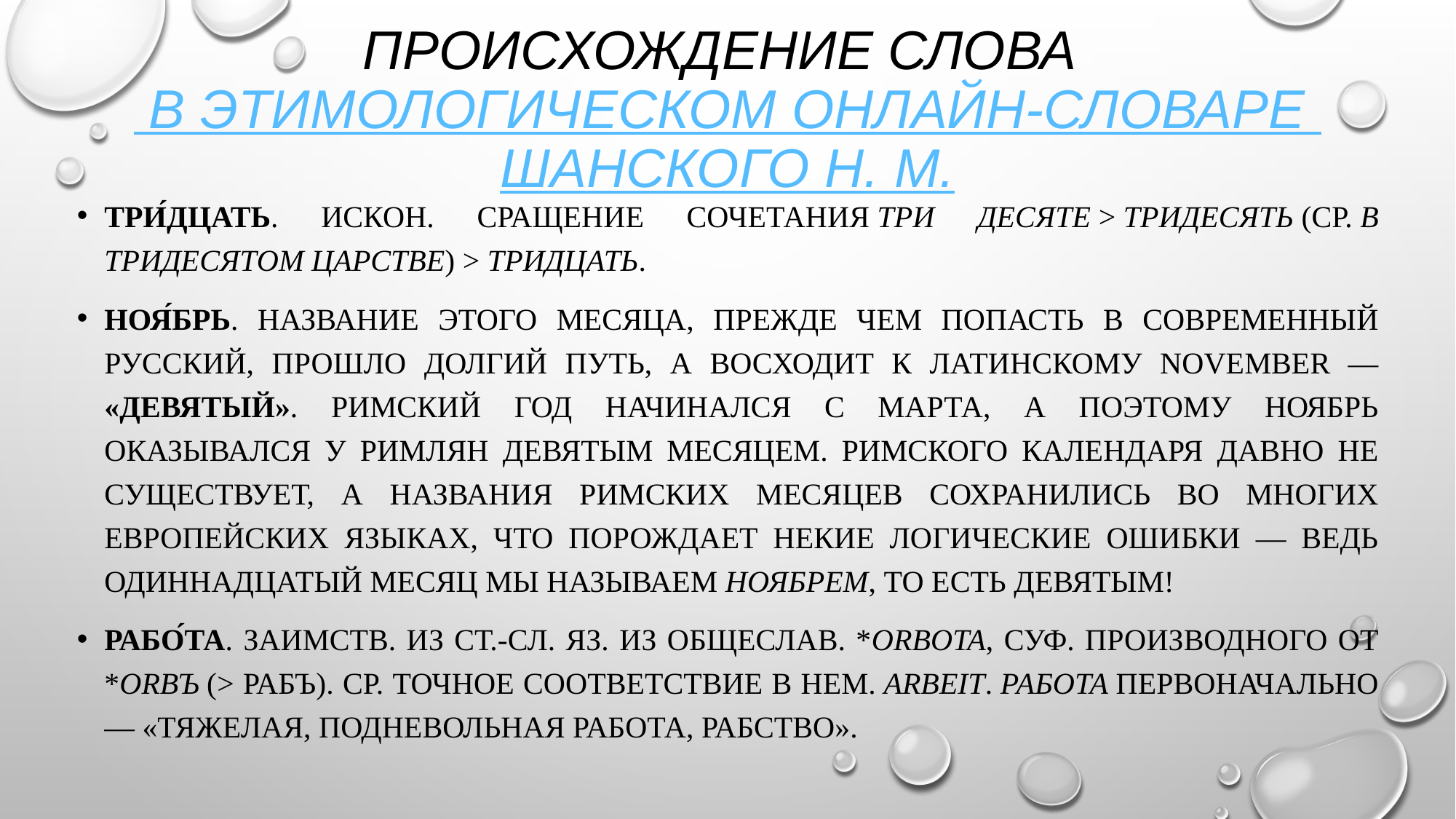

# Происхождение слова  в этимологическом онлайн-словаре Шанского Н. М.
Три́дцать. Искон. Сращение сочетания три десяте > тридесять (ср. в тридесятом царстве) > тридцать.
Ноя́брь. Название этого месяца, прежде чем попасть в современный русский, прошло долгий путь, а восходит к латинскому november — «девятый». Римский год начинался с марта, а поэтому ноябрь оказывался у римлян девятым месяцем. Римского календаря давно не существует, а названия римских месяцев сохранились во многих европейских языках, что порождает некие логические ошибки — ведь одиннадцатый месяц мы называем ноябрем, то есть девятым!
Рабо́та. Заимств. из ст.-сл. яз. Из общеслав. *orbota, суф. производного от *orbъ (> рабъ). Ср. точное соответствие в нем. Arbeit. Работа первоначально — «тяжелая, подневольная работа, рабство».